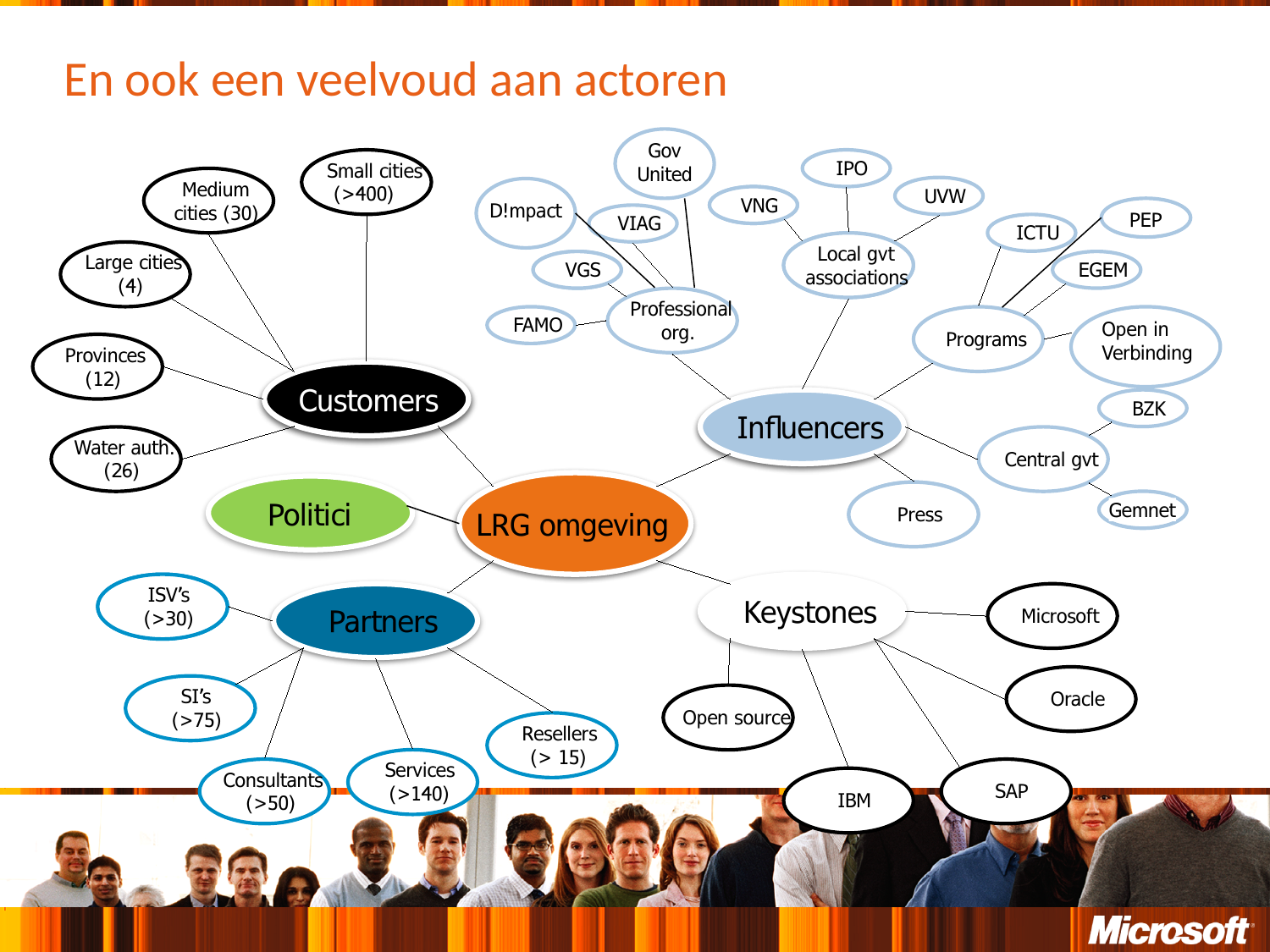

# En ook een veelvoud aan actoren

Gov United

IPO
IPO
Small cities
Small cities

Medium
Medium

(>400)l
(>400)
UVW
UVW

VNG
VNG
D!mpact

PEP
cities (30)
cities (30)

VIAG
VIAG

ICTU
ICTU

Local gvt
Local gvt

Large cities
Large cities

VGS
VGS
EGEM
EGEM
associations
associations
(4)
(4)

Professional
Professional

VVG
FAMO
Ososs
org.
org.

Programs
Programs

Provinces
Provinces

(12)
(12)

Customers
Customers

BZK
BZK
Influencers
Influencers

Water auth.
Water auth.
Central gvt
Central gvt

(26)
(26)

Politici
Gemnet
Gemnet
Press
Press
LRG Ecosystem
LRG omgeving

ISV’s
ISV’s

Keystones
Keystones
Partners
Partners
Microsoft
Microsoft
(>30)
(>30)

SI’s
SI’s

Oracle
Oracle
Open source
Open source
(>75)
(>75)

Resellers
Resellers
(> 15)
(> 15)

Services
Services

Consultants
Consultants

SAP
SAP
(>140)
(>140)
IBM
IBM
(>50)
(>50)
Open in
Verbinding